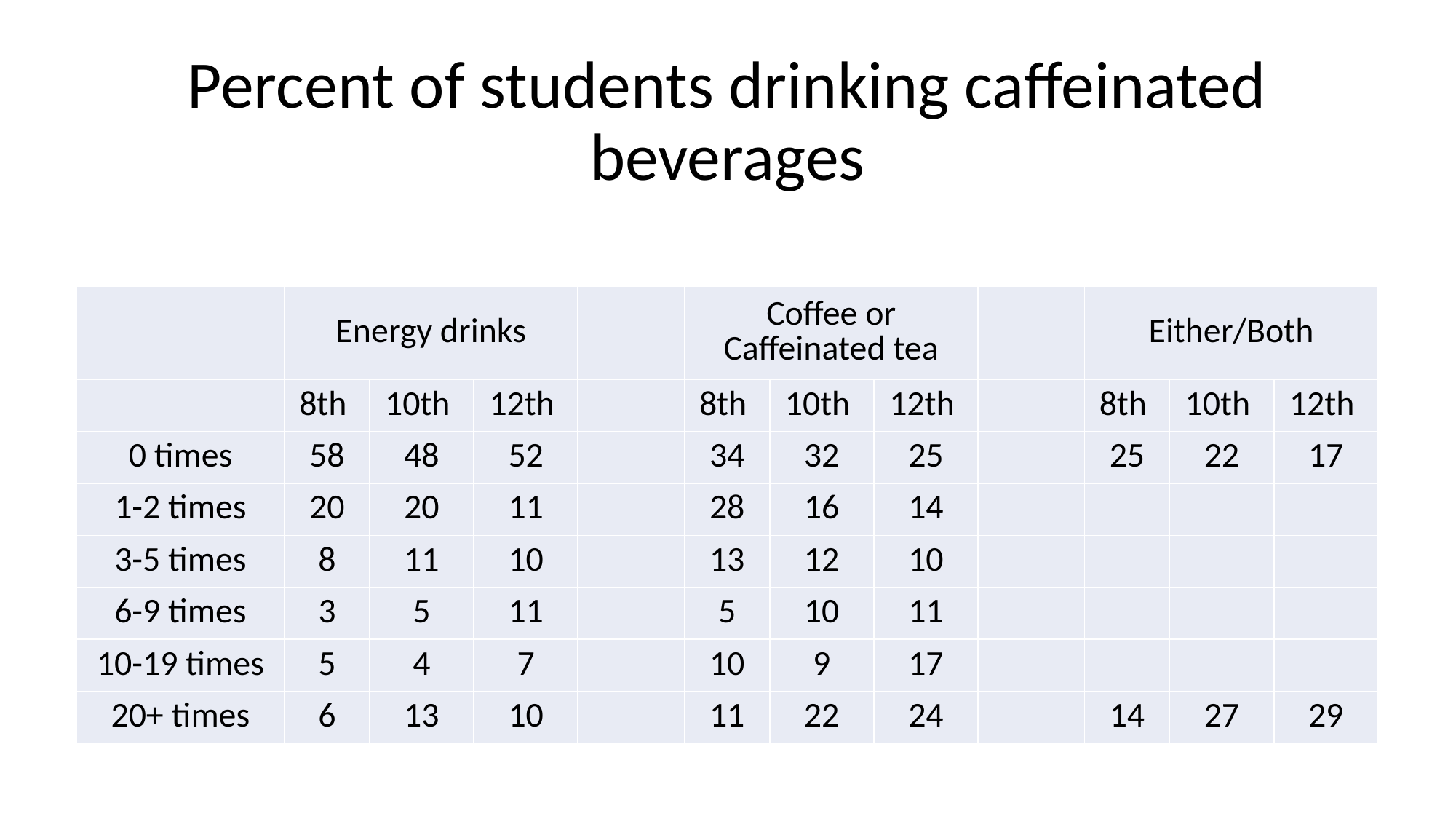

# Percent of students drinking caffeinated beverages
|  | Energy drinks |  |  |  | Coffee or Caffeinated tea |  |  |  | Either/Both |  |  |
| --- | --- | --- | --- | --- | --- | --- | --- | --- | --- | --- | --- |
|  | 8th | 10th | 12th |  | 8th | 10th | 12th |  | 8th | 10th | 12th |
| 0 times | 58 | 48 | 52 |  | 34 | 32 | 25 |  | 25 | 22 | 17 |
| 1-2 times | 20 | 20 | 11 |  | 28 | 16 | 14 |  |  |  |  |
| 3-5 times | 8 | 11 | 10 |  | 13 | 12 | 10 |  |  |  |  |
| 6-9 times | 3 | 5 | 11 |  | 5 | 10 | 11 |  |  |  |  |
| 10-19 times | 5 | 4 | 7 |  | 10 | 9 | 17 |  |  |  |  |
| 20+ times | 6 | 13 | 10 |  | 11 | 22 | 24 |  | 14 | 27 | 29 |